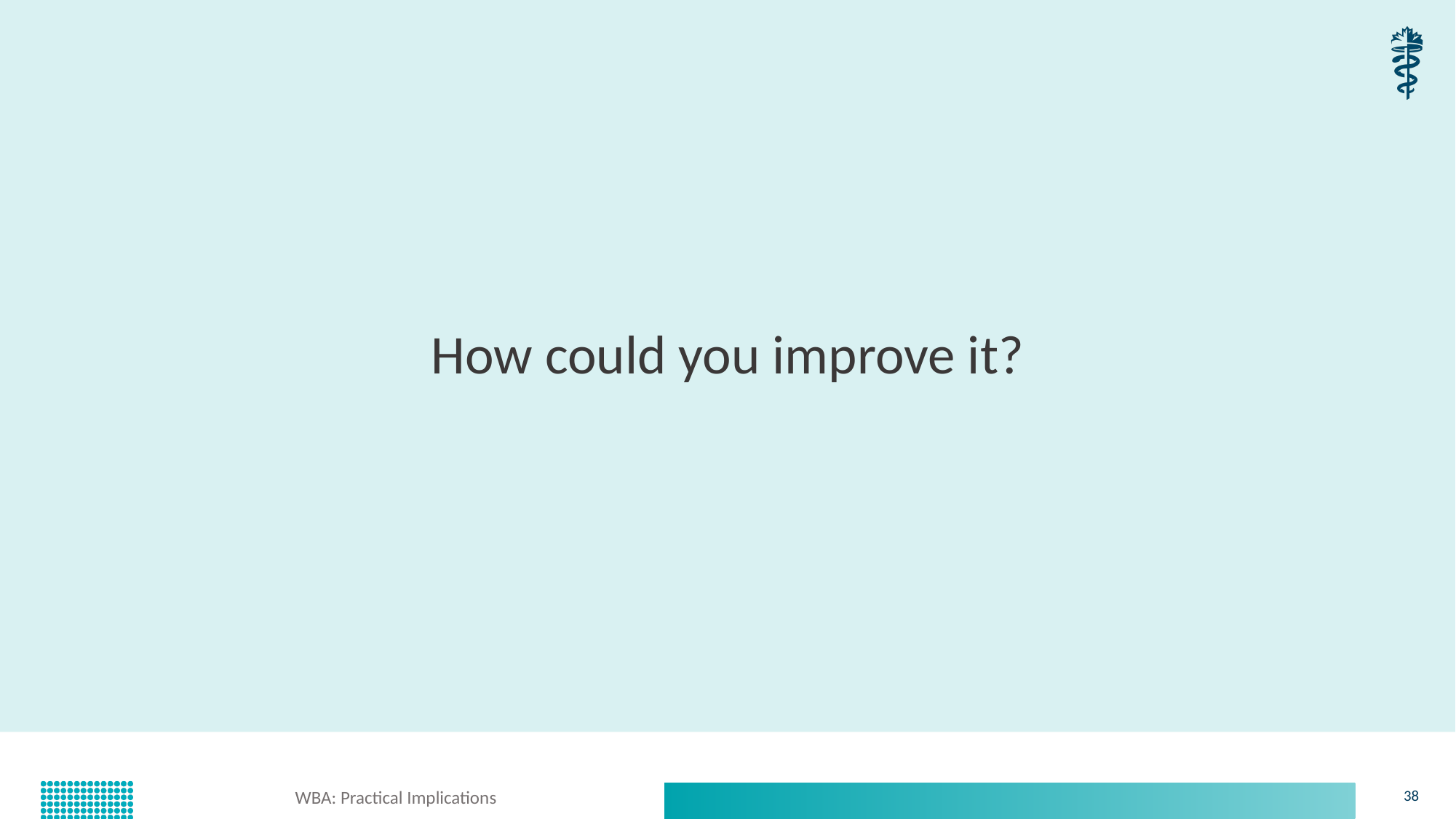

How could you improve it?
WBA: Practical Implications
38